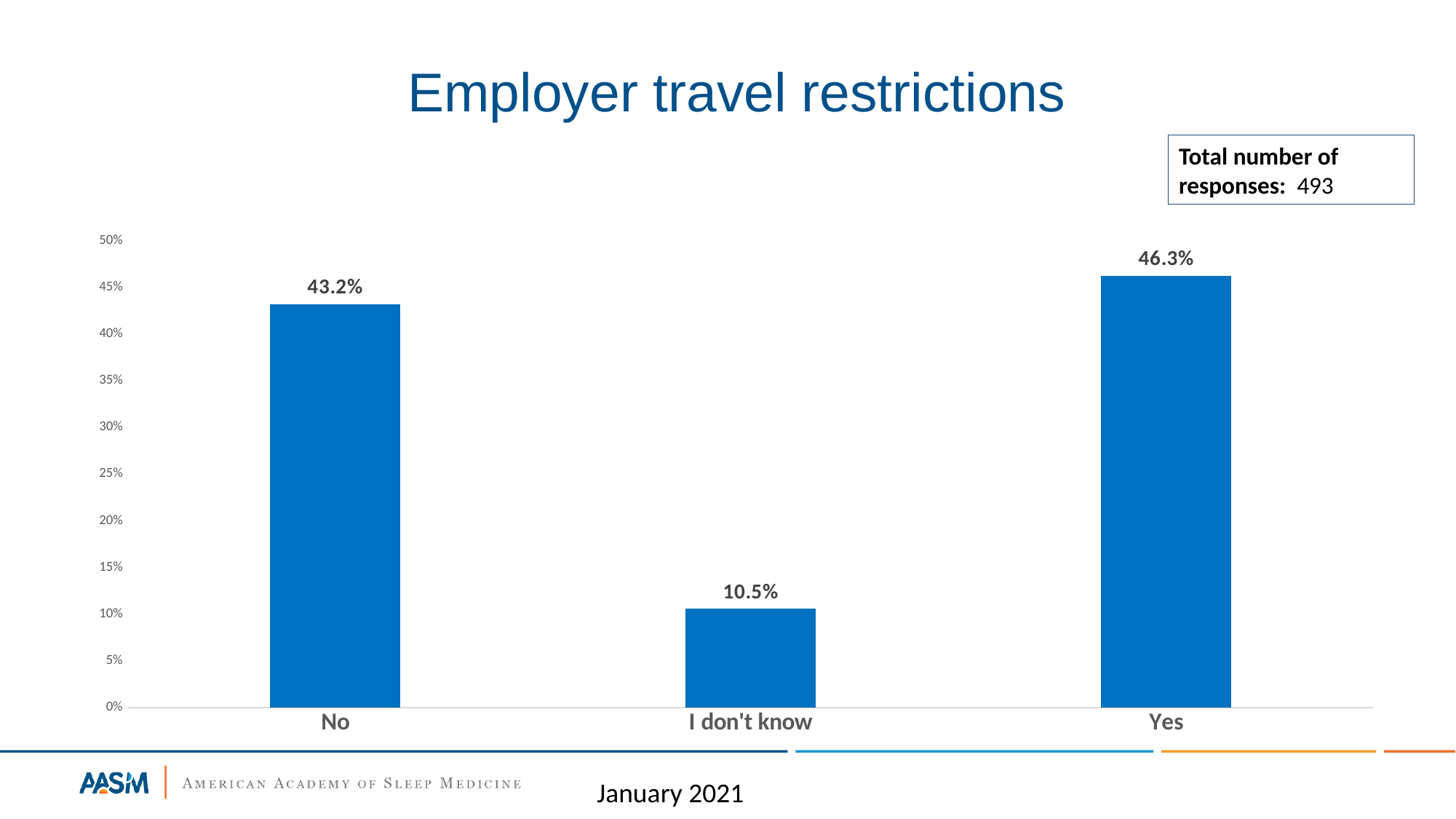

# Employer travel restrictions
Total number of responses:  493

### Chart

| Category |  |
|---|---|
| No | 0.4320000000000001 |
| I don't know | 0.1055 |
| Yes | 0.4625 |
January 2021